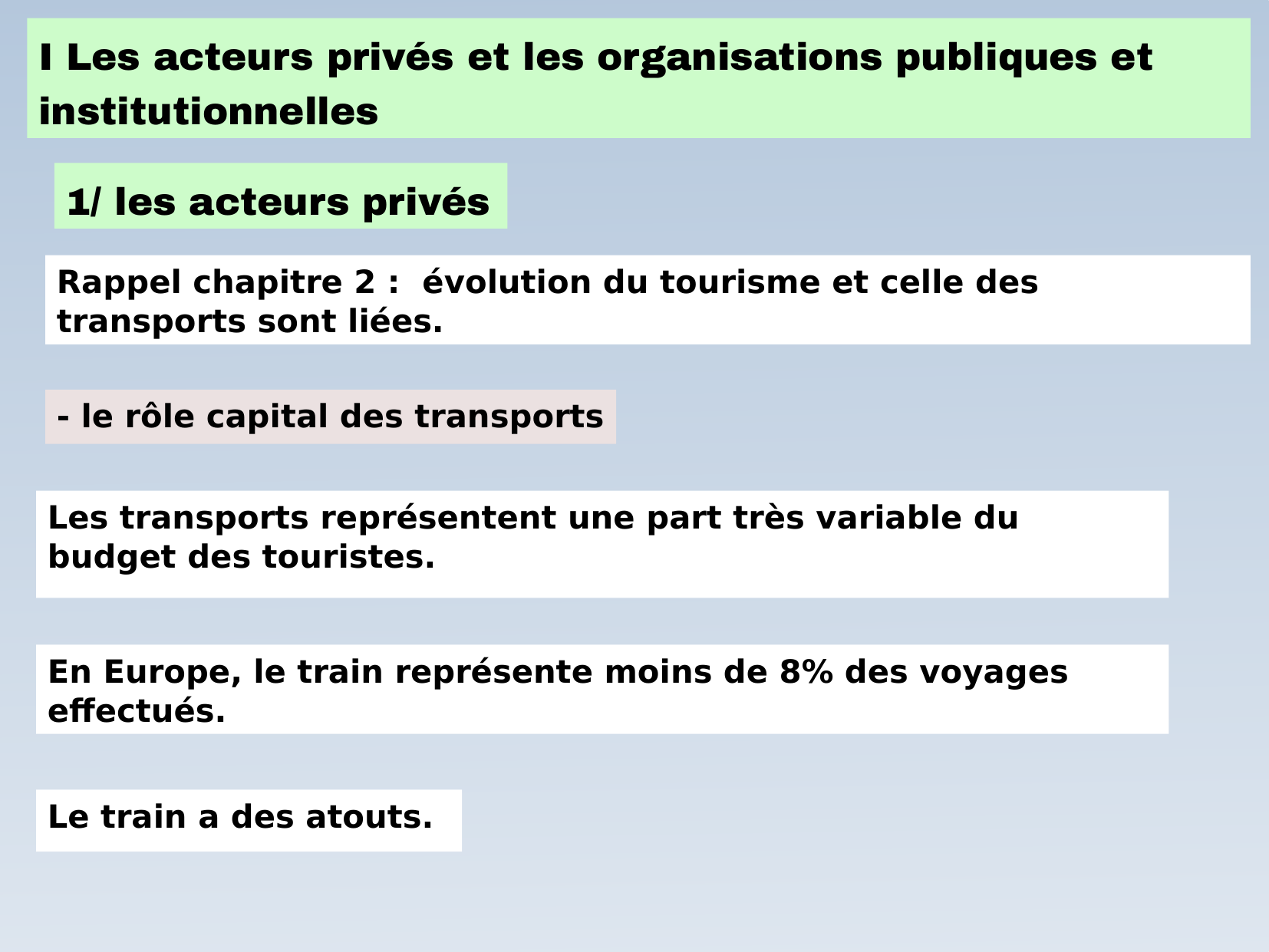

I Les acteurs privés et les organisations publiques et institutionnelles
1/ les acteurs privés
Rappel chapitre 2 :  évolution du tourisme et celle des transports sont liées.
- le rôle capital des transports
Les transports représentent une part très variable du budget des touristes.
En Europe, le train représente moins de 8% des voyages effectués.
Le train a des atouts.